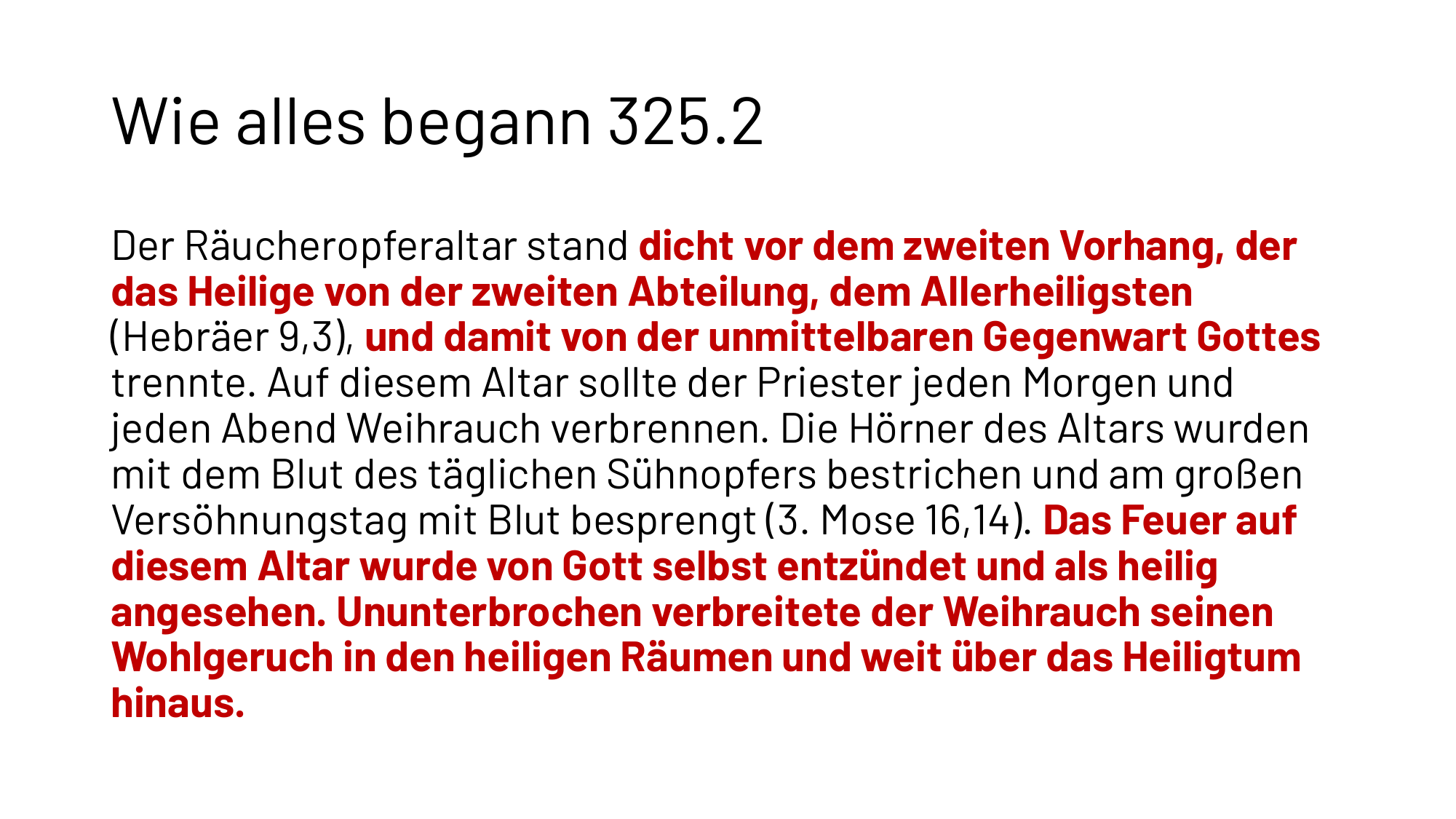

# Wie alles begann 325.2
Der Räucheropferaltar stand dicht vor dem zweiten Vorhang, der das Heilige von der zweiten Abteilung, dem Allerheiligsten (Hebräer 9,3), und damit von der unmittelbaren Gegenwart Gottes trennte. Auf diesem Altar sollte der Priester jeden Morgen und jeden Abend Weihrauch verbrennen. Die Hörner des Altars wurden mit dem Blut des täglichen Sühnopfers bestrichen und am großen Versöhnungstag mit Blut besprengt (3. Mose 16,14). Das Feuer auf diesem Altar wurde von Gott selbst entzündet und als heilig angesehen. Ununterbrochen verbreitete der Weihrauch seinen Wohlgeruch in den heiligen Räumen und weit über das Heiligtum hinaus.